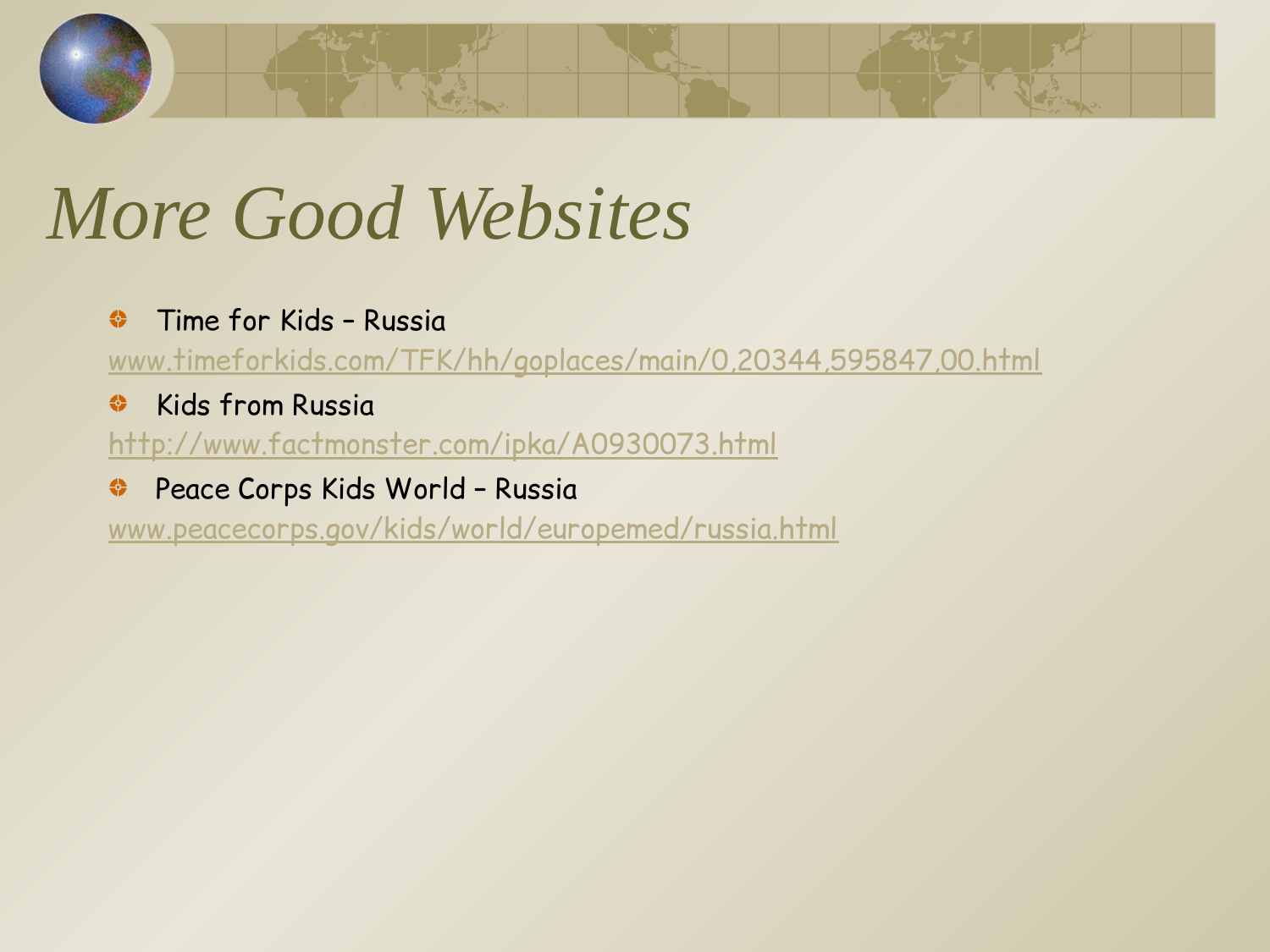

# More Good Websites
Time for Kids – Russia
www.timeforkids.com/TFK/hh/goplaces/main/0,20344,595847,00.html
Kids from Russia
http://www.factmonster.com/ipka/A0930073.html
Peace Corps Kids World – Russia
www.peacecorps.gov/kids/world/europemed/russia.html